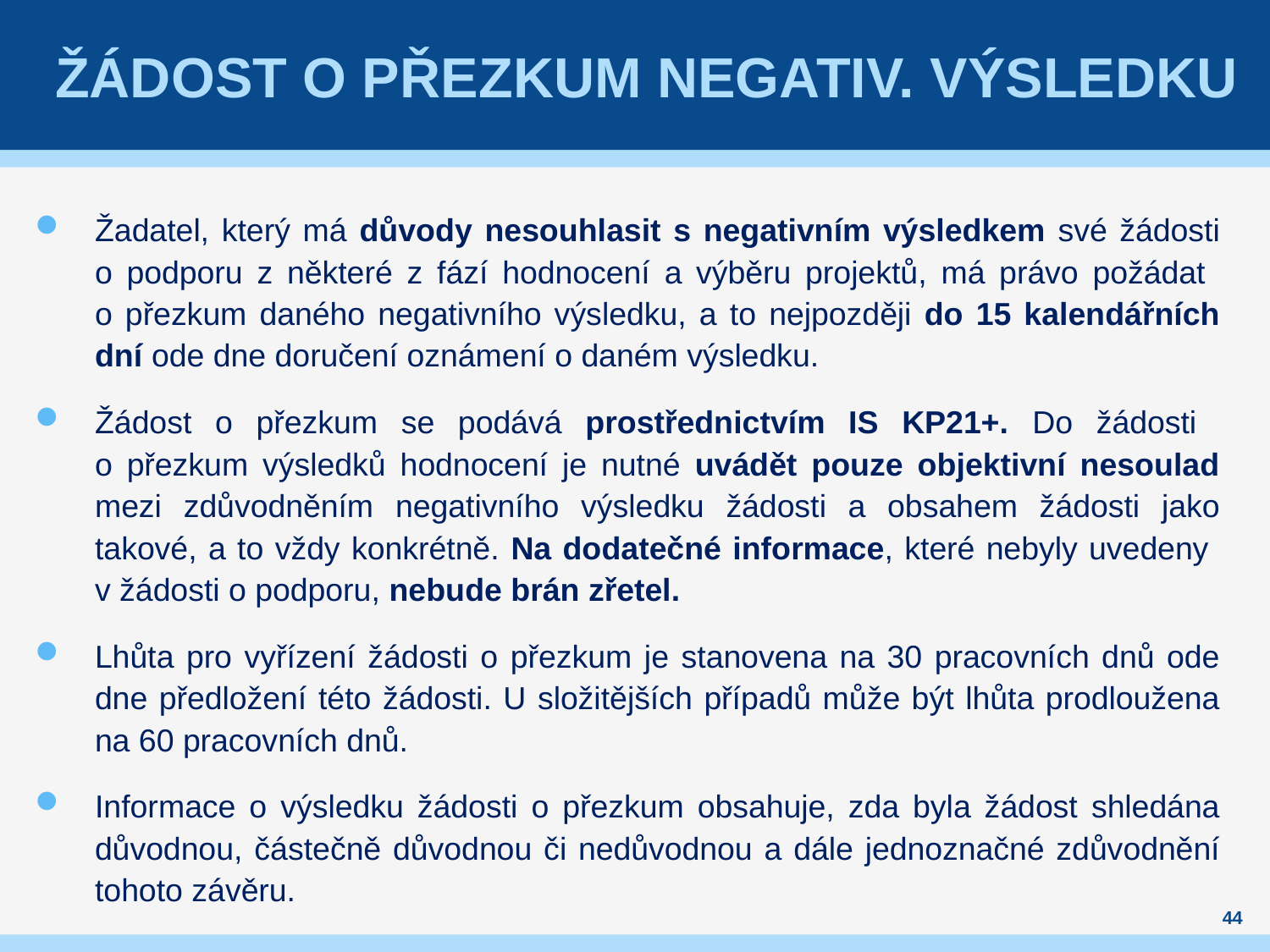

# Žádost o přezkum negativ. výsledku
Žadatel, který má důvody nesouhlasit s negativním výsledkem své žádosti
o podporu z některé z fází hodnocení a výběru projektů, má právo požádat
o přezkum daného negativního výsledku, a to nejpozději do 15 kalendářních dní ode dne doručení oznámení o daném výsledku.
Žádost o přezkum se podává prostřednictvím IS KP21+. Do žádosti
o přezkum výsledků hodnocení je nutné uvádět pouze objektivní nesoulad mezi zdůvodněním negativního výsledku žádosti a obsahem žádosti jako takové, a to vždy konkrétně. Na dodatečné informace, které nebyly uvedeny
v žádosti o podporu, nebude brán zřetel.
Lhůta pro vyřízení žádosti o přezkum je stanovena na 30 pracovních dnů ode dne předložení této žádosti. U složitějších případů může být lhůta prodloužena na 60 pracovních dnů.
Informace o výsledku žádosti o přezkum obsahuje, zda byla žádost shledána důvodnou, částečně důvodnou či nedůvodnou a dále jednoznačné zdůvodnění tohoto závěru.
44